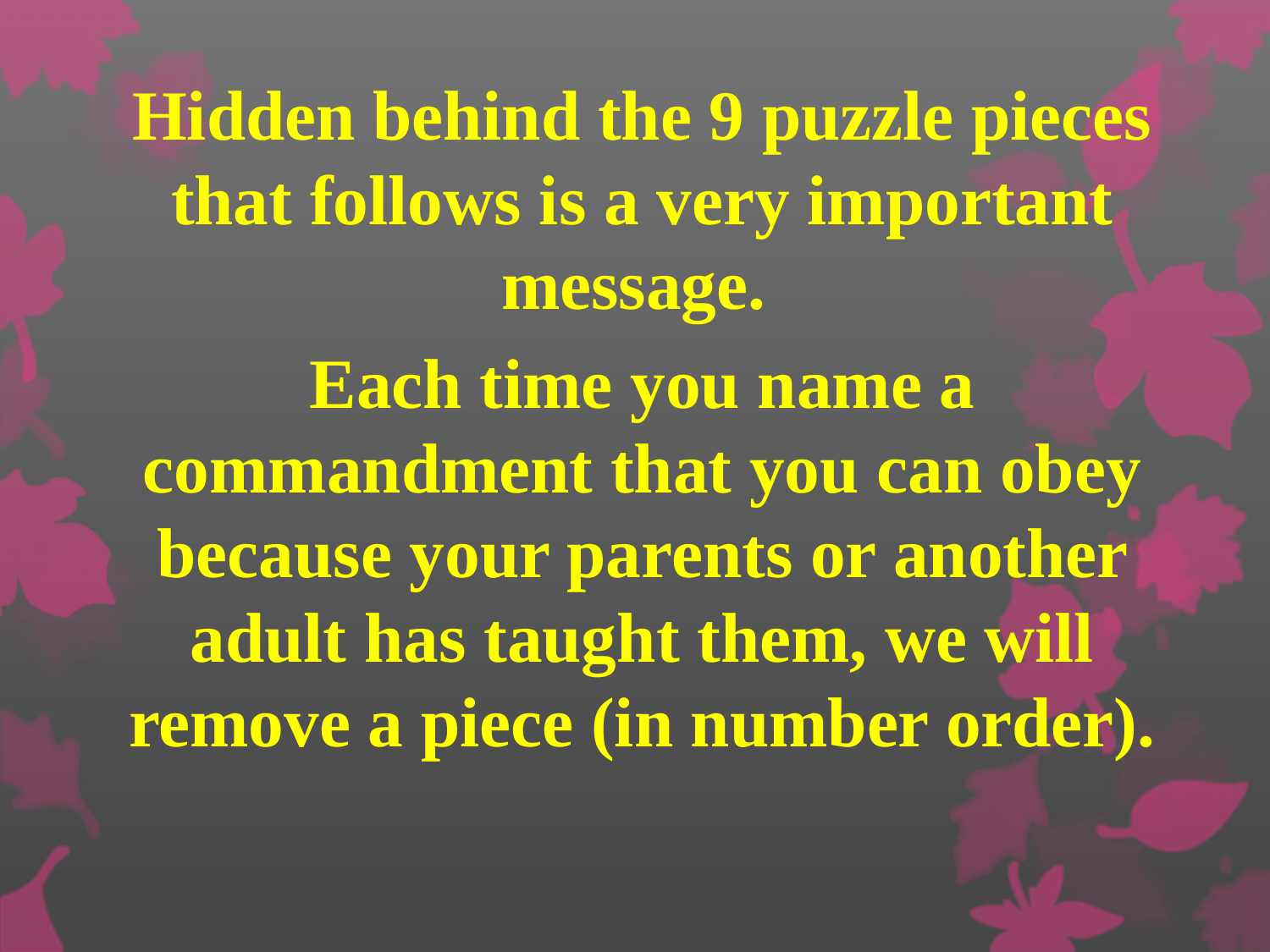

Hidden behind the 9 puzzle pieces that follows is a very important message.
Each time you name a commandment that you can obey because your parents or another adult has taught them, we will remove a piece (in number order).